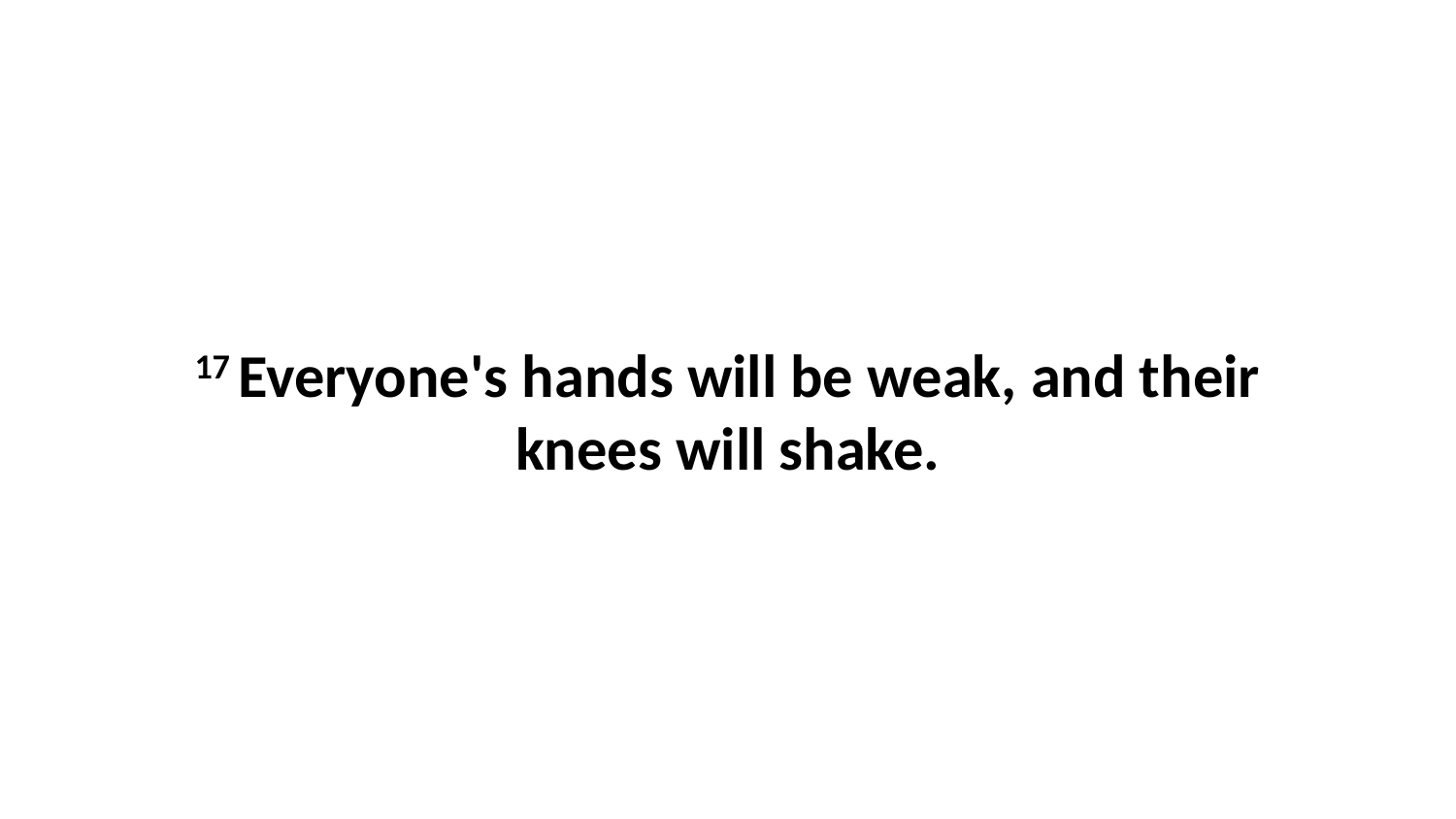

17 Everyone's hands will be weak, and their knees will shake.